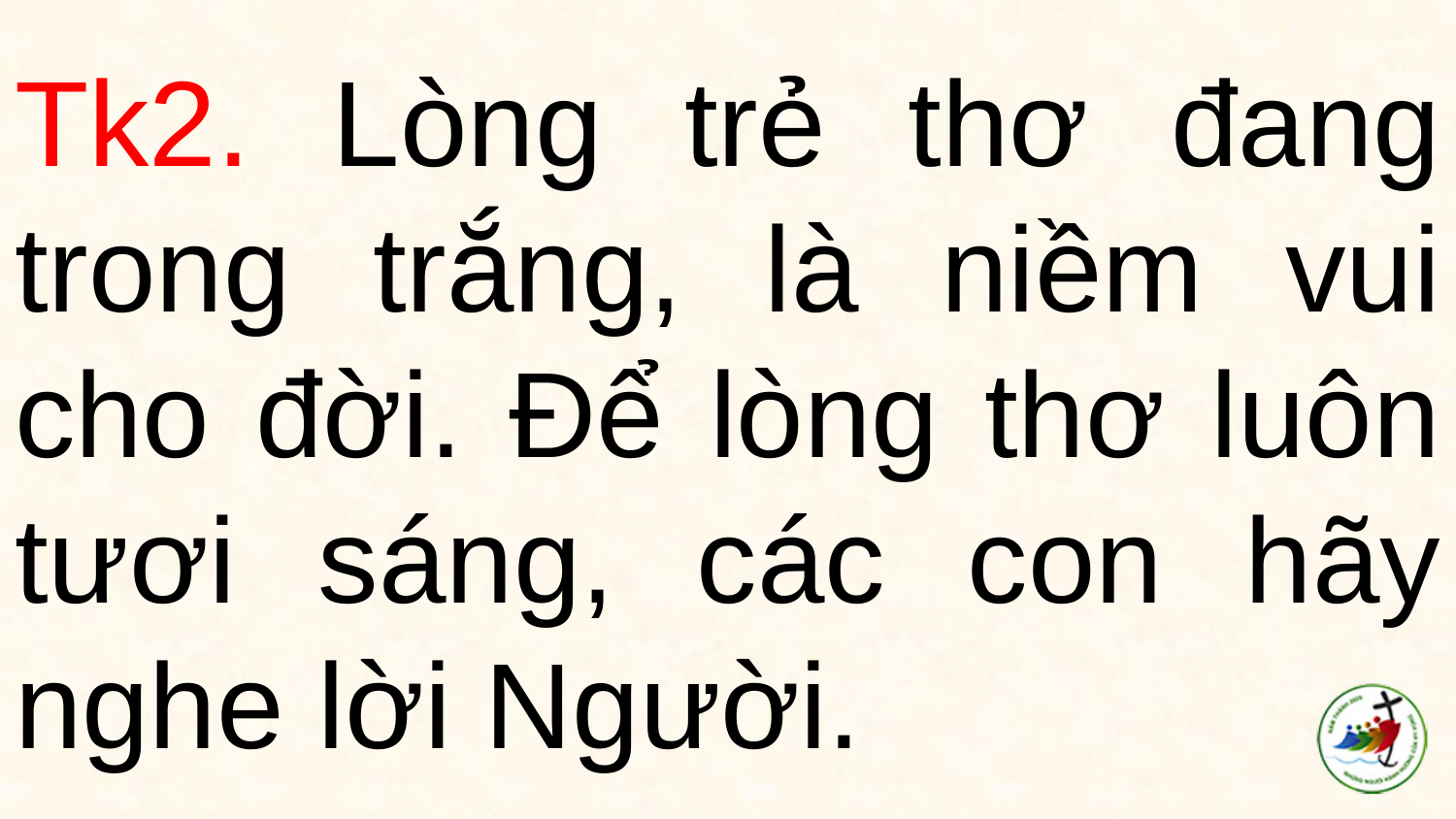

# Tk2. Lòng trẻ thơ đang trong trắng, là niềm vui cho đời. Để lòng thơ luôn tươi sáng, các con hãy nghe lời Người.